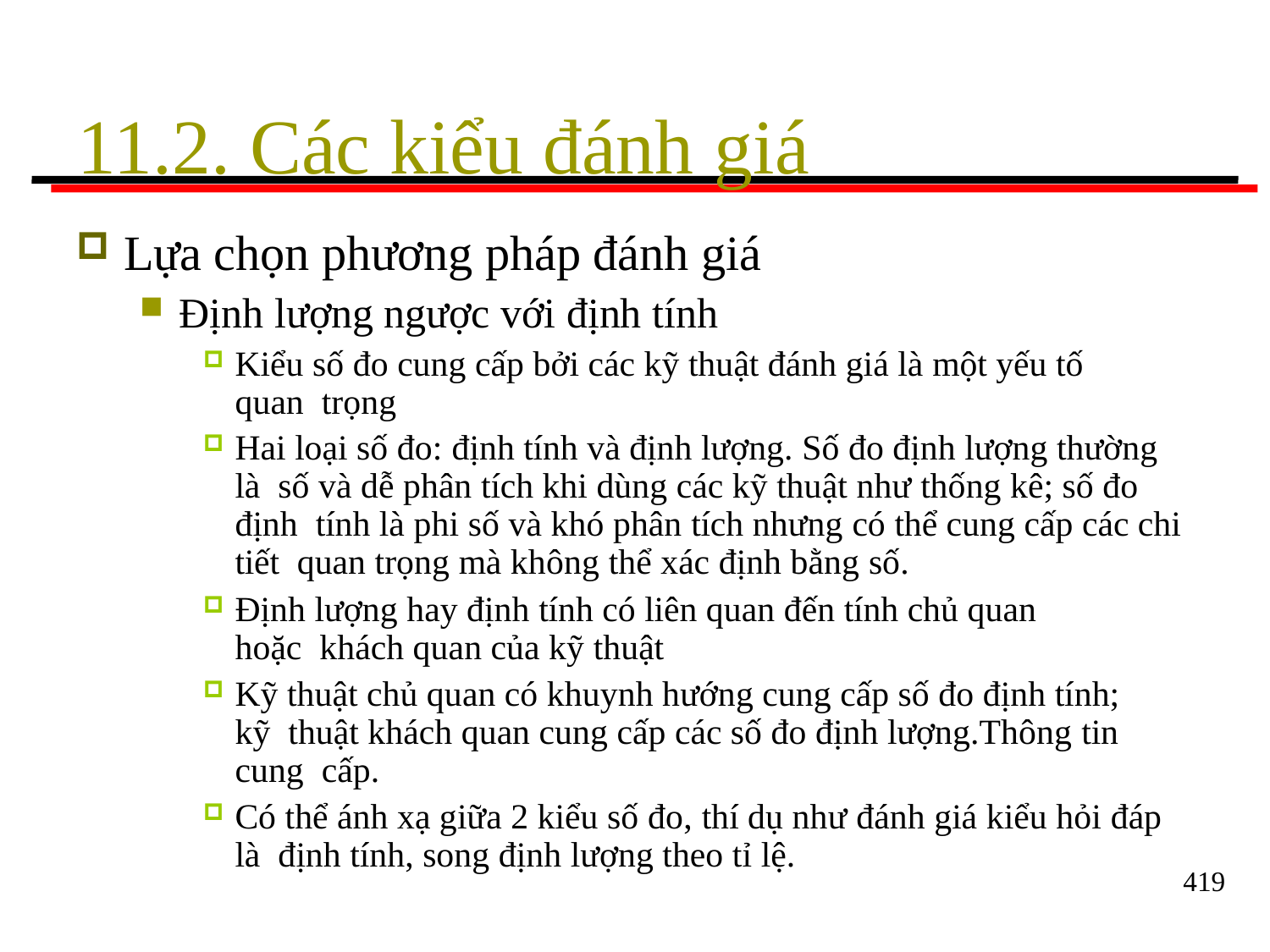

# 11.2. Các kiểu đánh giá
Lựa chọn phương pháp đánh giá
Định lượng ngược với định tính
Kiểu số đo cung cấp bởi các kỹ thuật đánh giá là một yếu tố quan  trọng
Hai loại số đo: định tính và định lượng. Số đo định lượng thường là  số và dễ phân tích khi dùng các kỹ thuật như thống kê; số đo định  tính là phi số và khó phân tích nhưng có thể cung cấp các chi tiết  quan trọng mà không thể xác định bằng số.
Định lượng hay định tính có liên quan đến tính chủ quan hoặc  khách quan của kỹ thuật
Kỹ thuật chủ quan có khuynh hướng cung cấp số đo định tính; kỹ  thuật khách quan cung cấp các số đo định lượng.Thông tin cung  cấp.
Có thể ánh xạ giữa 2 kiểu số đo, thí dụ như đánh giá kiểu hỏi đáp là  định tính, song định lượng theo tỉ lệ.
419